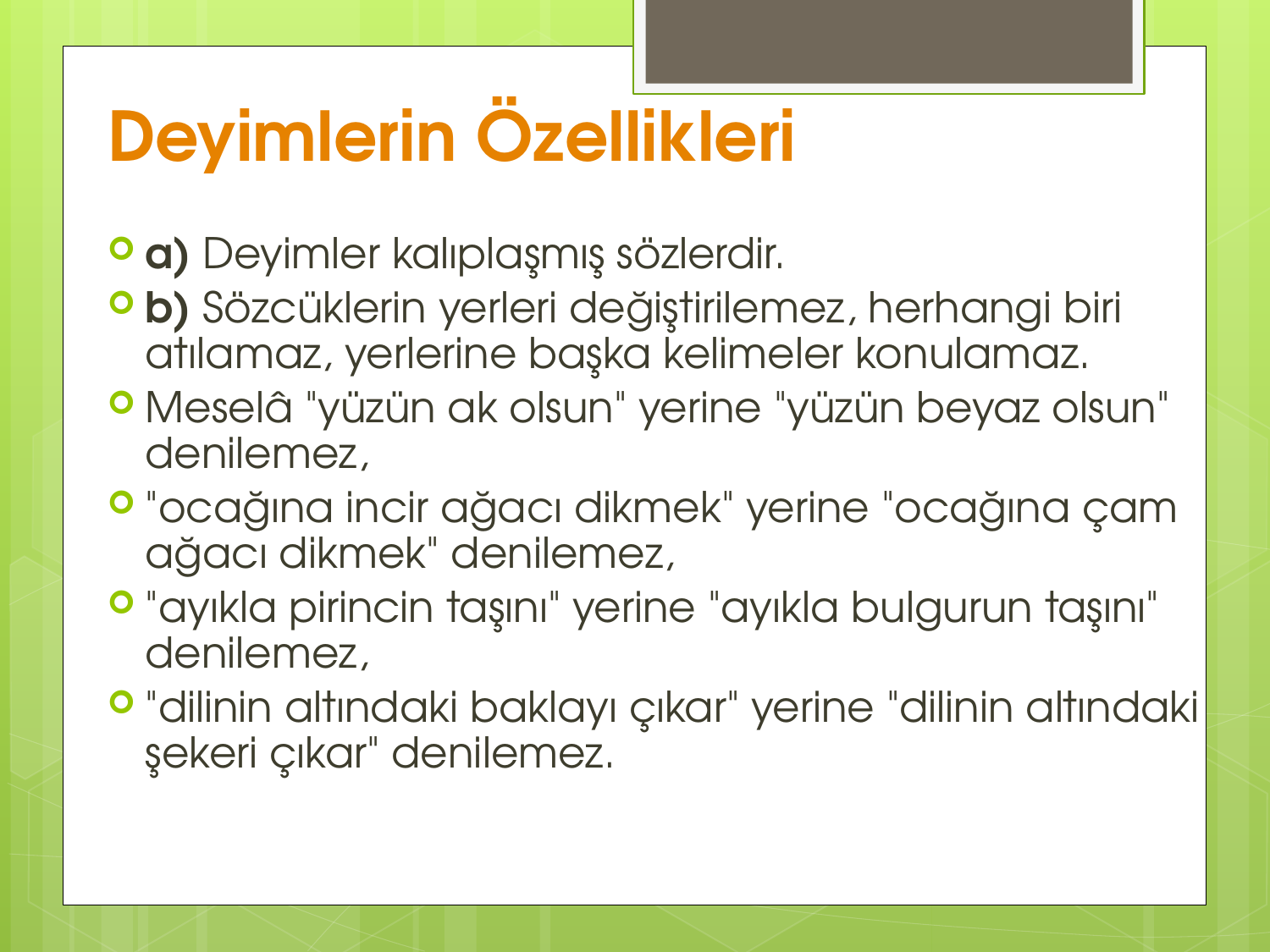

# Deyimlerin Özellikleri
a) Deyimler kalıplaşmış sözlerdir.
b) Sözcüklerin yerleri değiştirilemez, herhangi biri atılamaz, yerlerine başka kelimeler konulamaz.
Meselâ "yüzün ak olsun" yerine "yüzün beyaz olsun" denilemez,
"ocağına incir ağacı dikmek" yerine "ocağına çam ağacı dikmek" denilemez,
"ayıkla pirincin taşını" yerine "ayıkla bulgurun taşını" denilemez,
"dilinin altındaki baklayı çıkar" yerine "dilinin altındaki şekeri çıkar" denilemez.